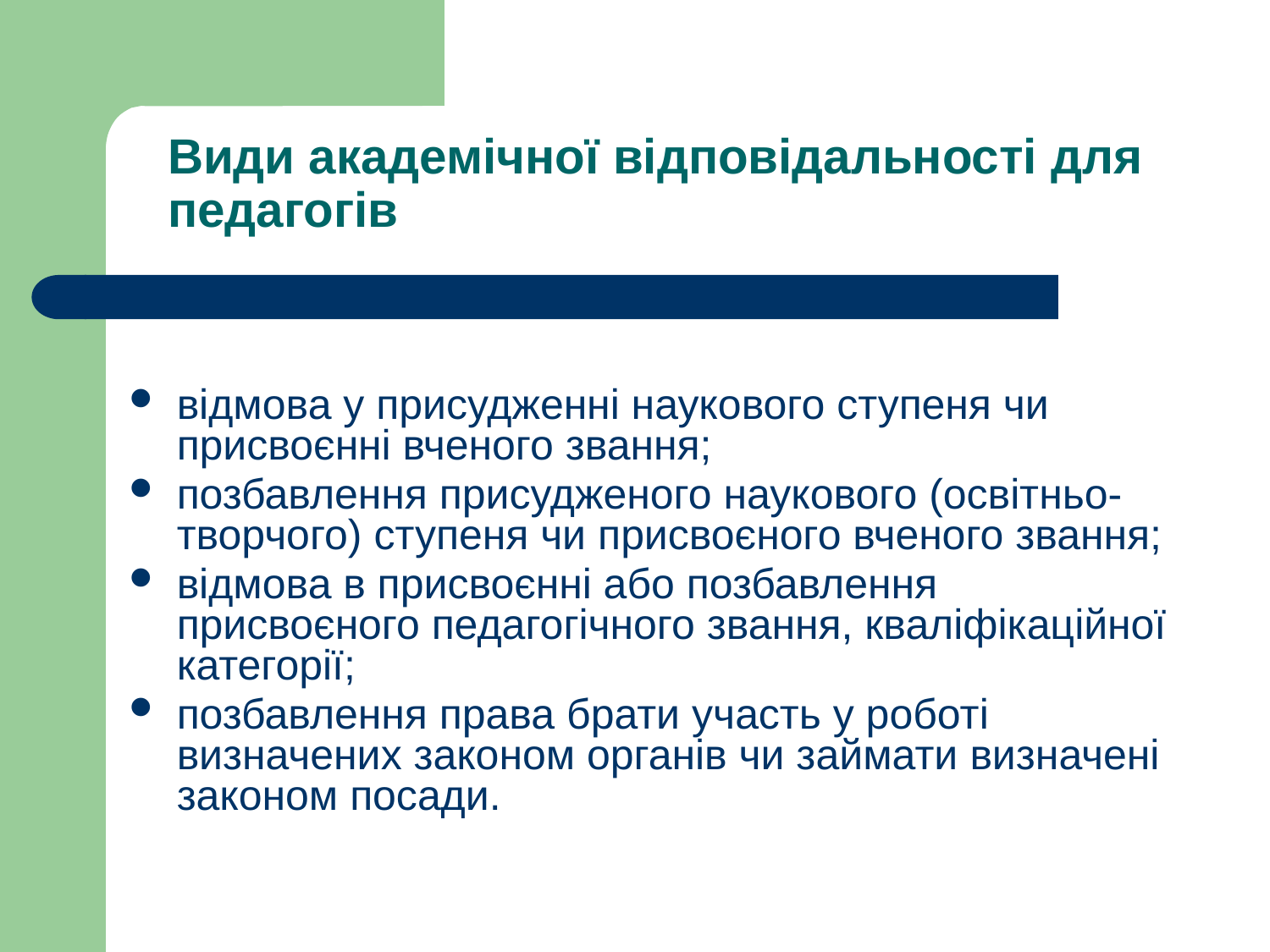

відмова у присудженні наукового ступеня чи присвоєнні вченого звання;
позбавлення присудженого наукового (освітньо-творчого) ступеня чи присвоєного вченого звання;
відмова в присвоєнні або позбавлення присвоєного педагогічного звання, кваліфікаційної категорії;
позбавлення права брати участь у роботі визначених законом органів чи займати визначені законом посади.

Види академічної відповідальності для педагогів